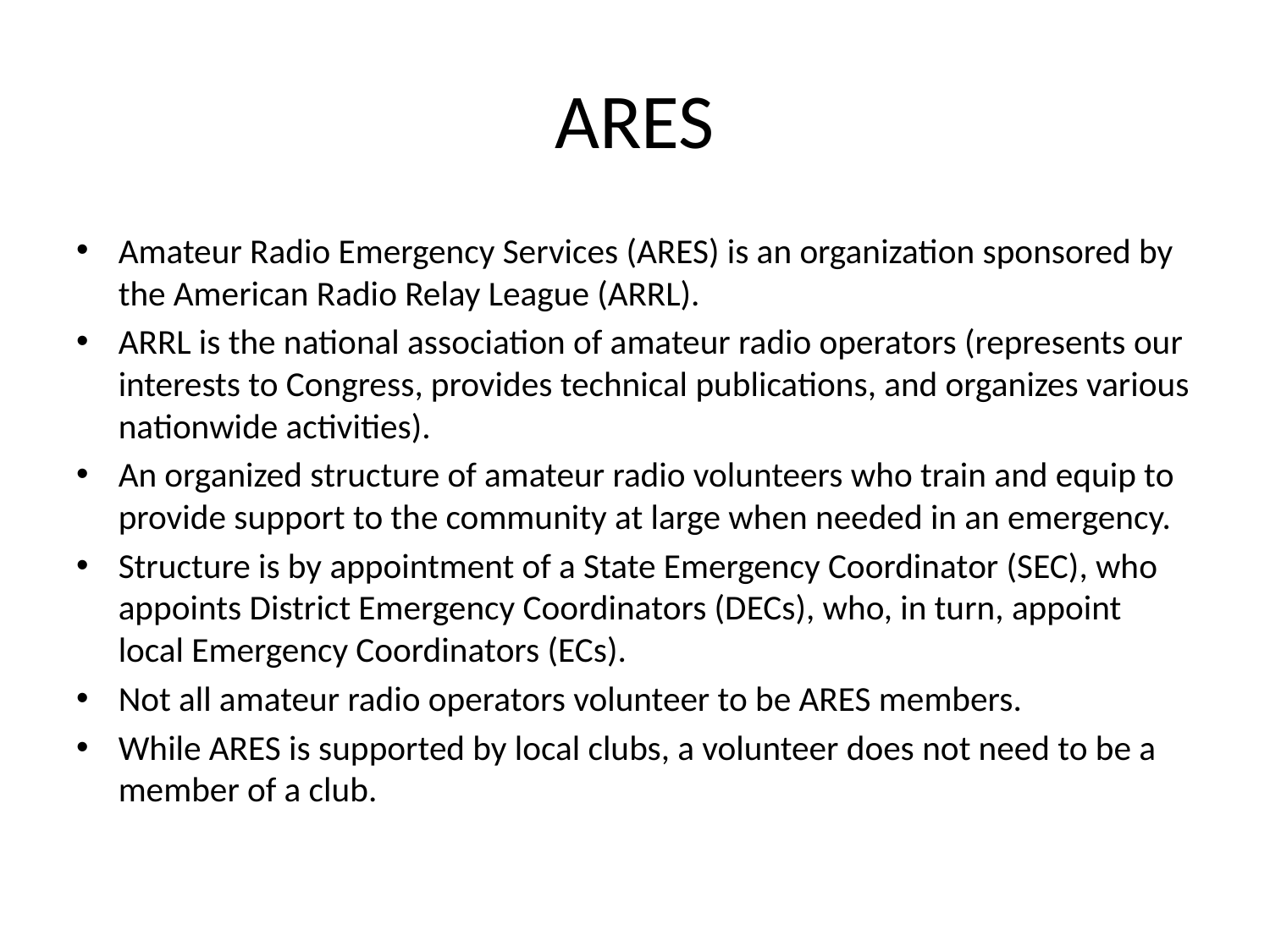

# ARES
Amateur Radio Emergency Services (ARES) is an organization sponsored by the American Radio Relay League (ARRL).
ARRL is the national association of amateur radio operators (represents our interests to Congress, provides technical publications, and organizes various nationwide activities).
An organized structure of amateur radio volunteers who train and equip to provide support to the community at large when needed in an emergency.
Structure is by appointment of a State Emergency Coordinator (SEC), who appoints District Emergency Coordinators (DECs), who, in turn, appoint local Emergency Coordinators (ECs).
Not all amateur radio operators volunteer to be ARES members.
While ARES is supported by local clubs, a volunteer does not need to be a member of a club.